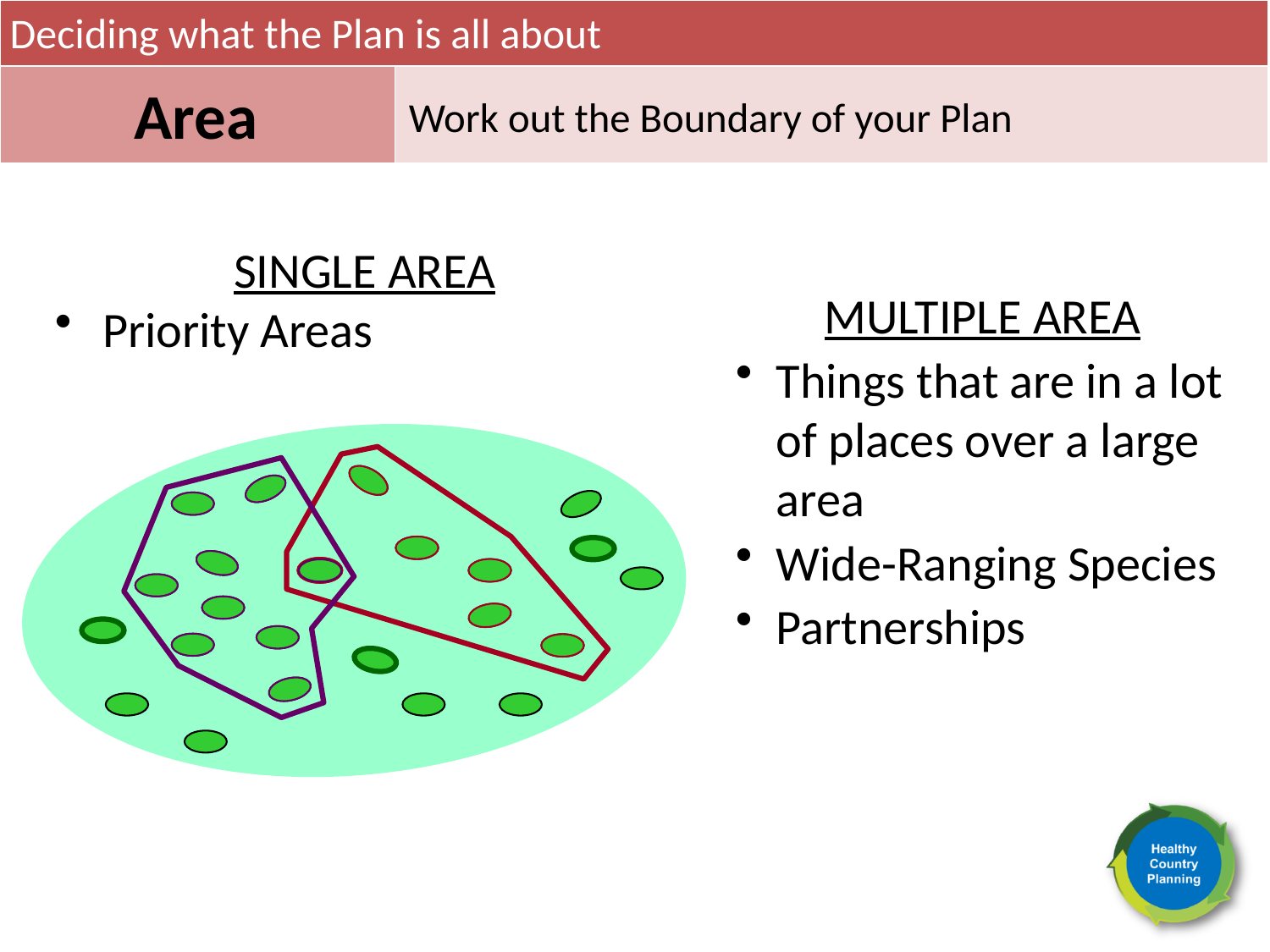

Deciding what the Plan is all about
Area
Work out the Boundary of your Plan
SINGLE AREA
Priority Areas
MULTIPLE AREA
Things that are in a lot of places over a large area
Wide-Ranging Species
Partnerships